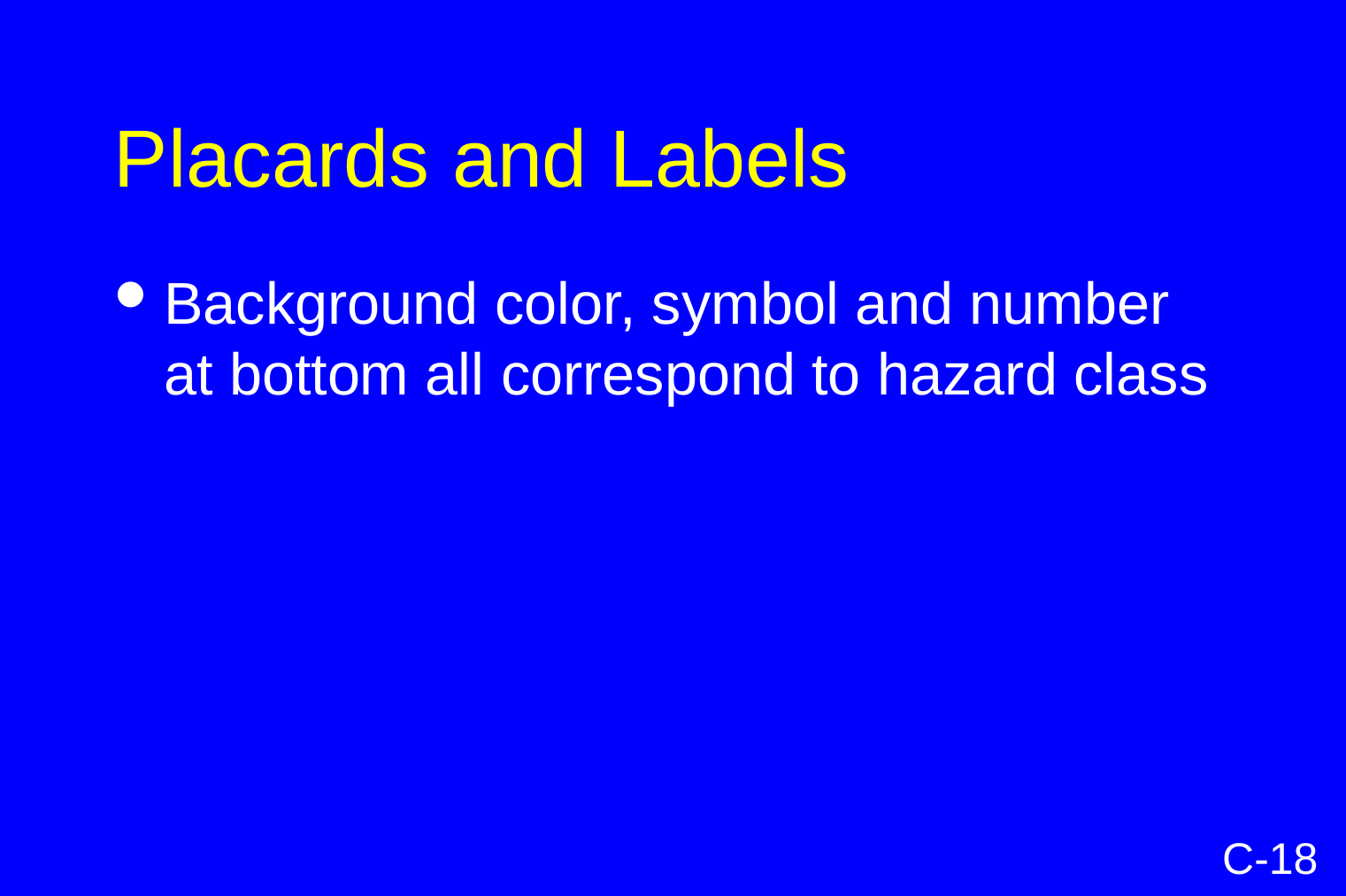

# Placards and Labels
Background color, symbol and number at bottom all correspond to hazard class
C-18